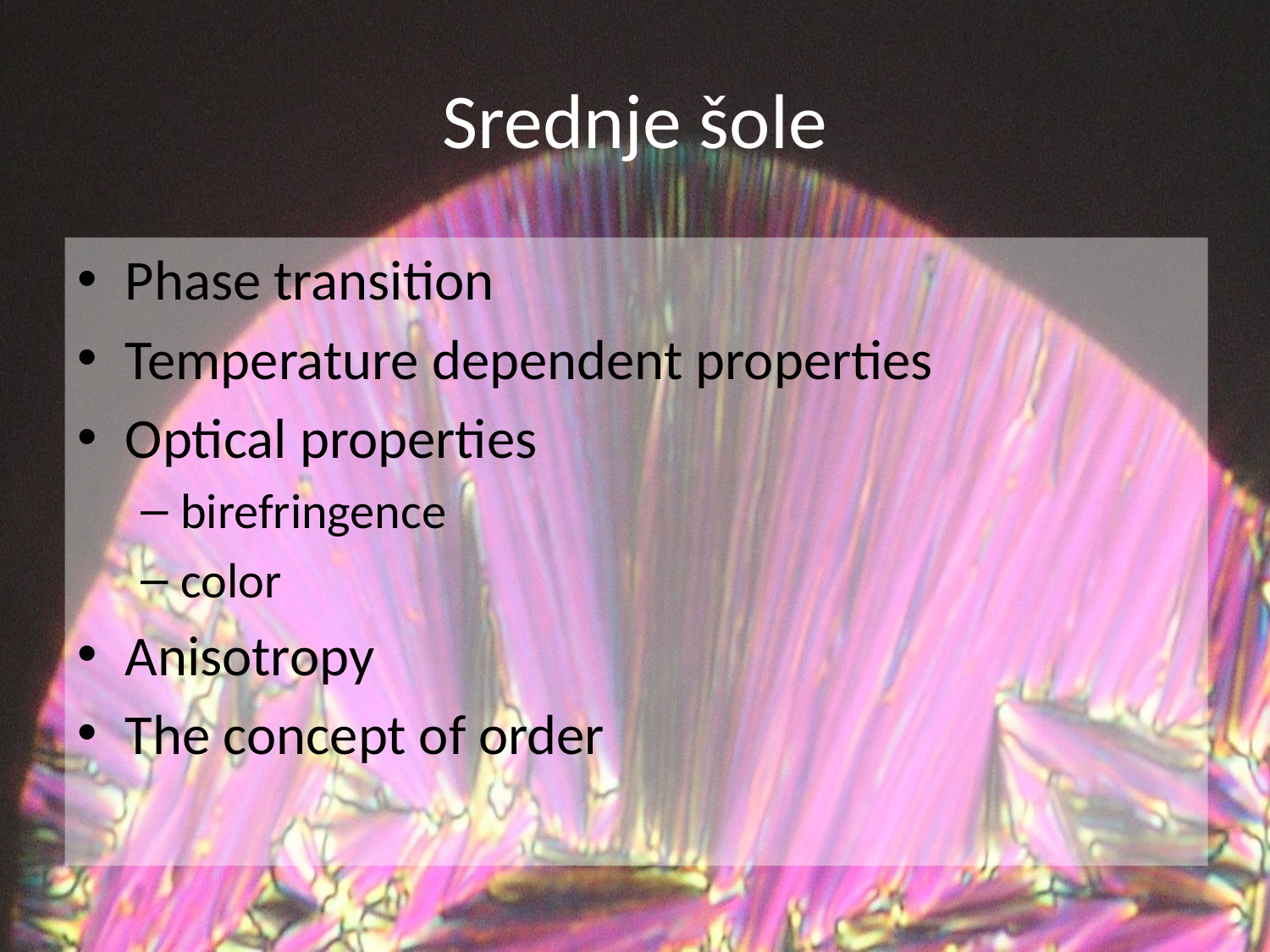

# Srednje šole
Phase transition
Temperature dependent properties
Optical properties
birefringence
color
Anisotropy
The concept of order